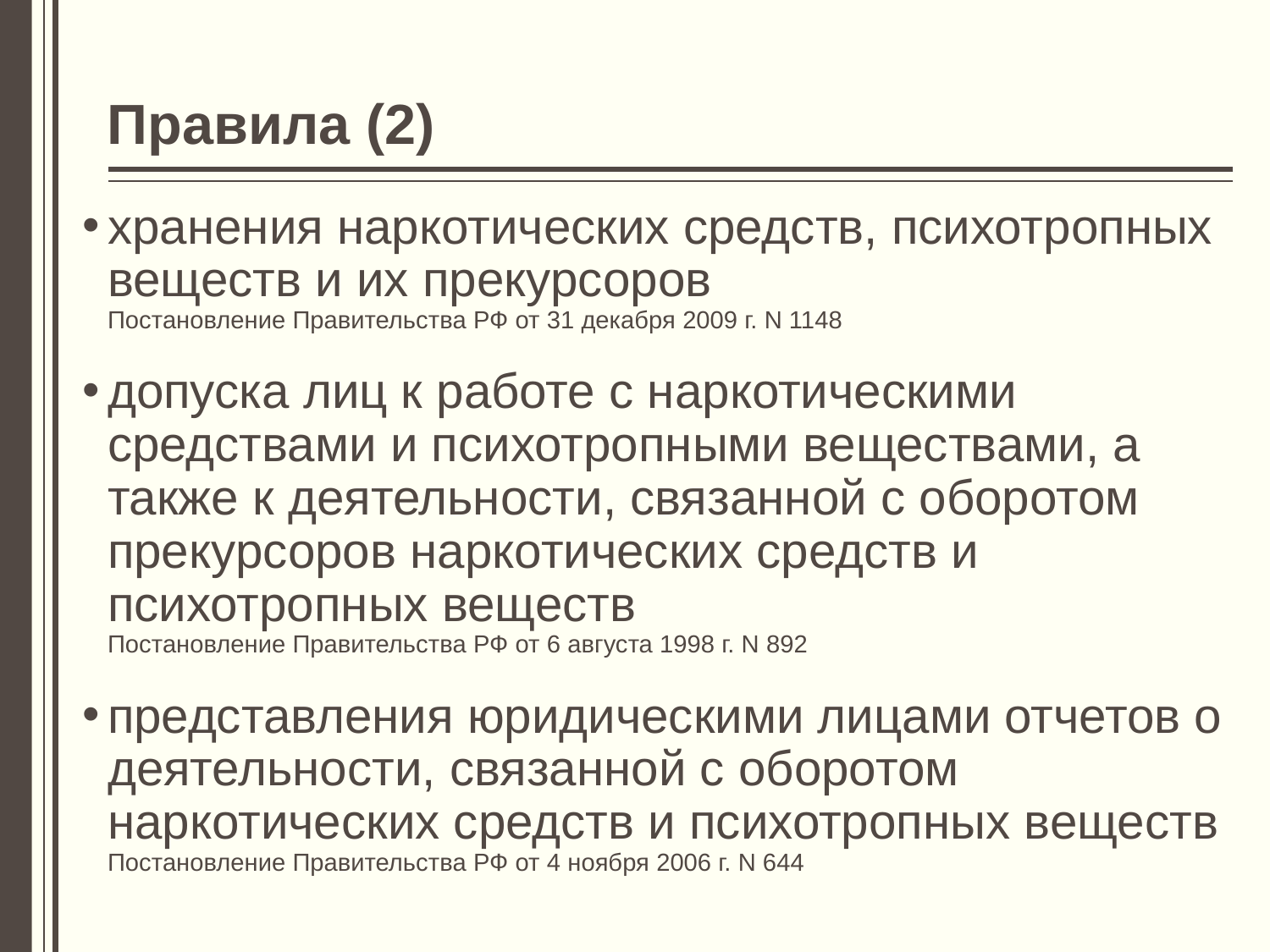

# Правила (2)
хранения наркотических средств, психотропных веществ и их прекурсоров
Постановление Правительства РФ от 31 декабря 2009 г. N 1148
допуска лиц к работе с наркотическими средствами и психотропными веществами, а также к деятельности, связанной с оборотом прекурсоров наркотических средств и психотропных веществ
Постановление Правительства РФ от 6 августа 1998 г. N 892
представления юридическими лицами отчетов о деятельности, связанной с оборотом наркотических средств и психотропных веществ
Постановление Правительства РФ от 4 ноября 2006 г. N 644